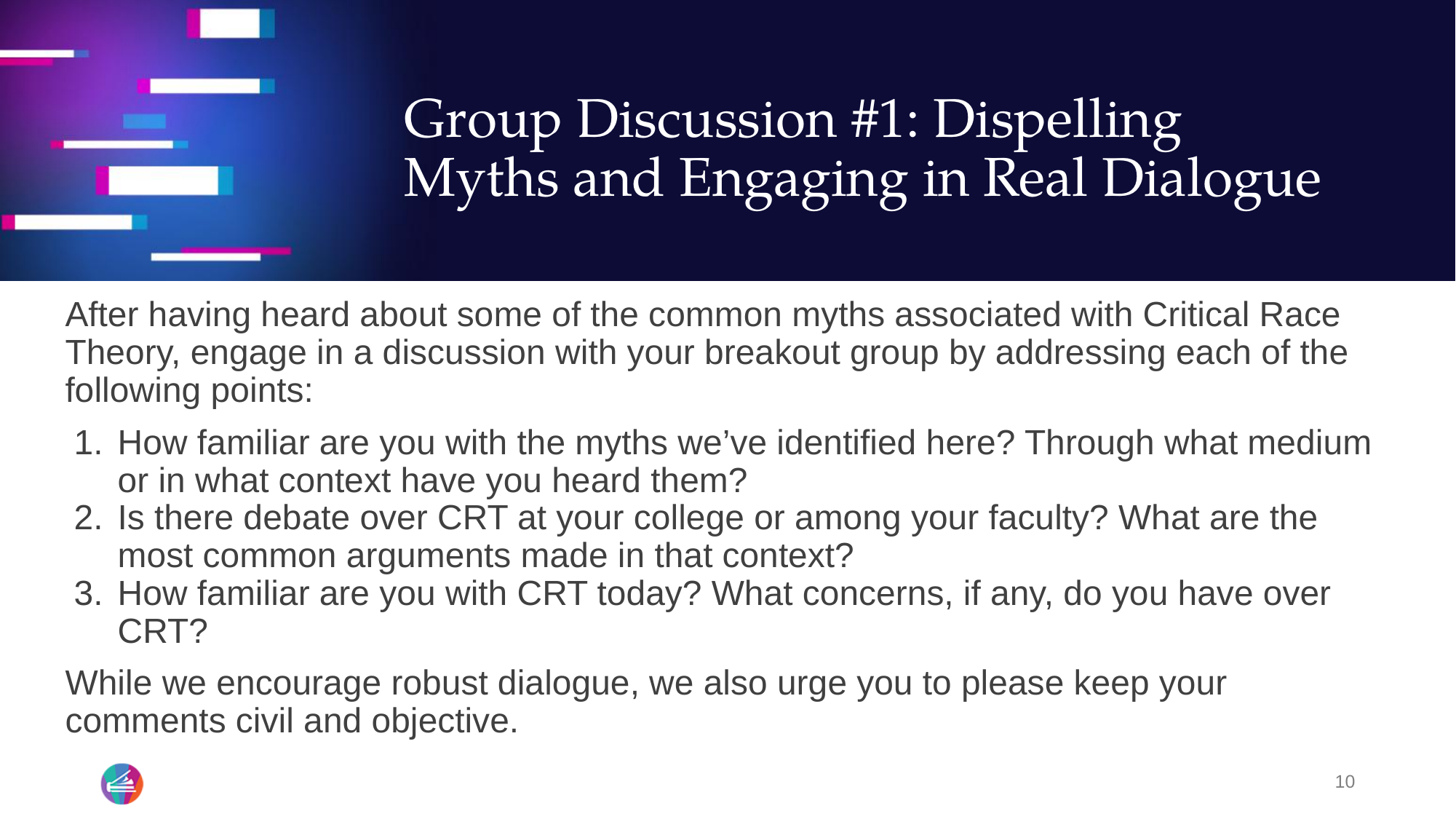

# Group Discussion #1: Dispelling Myths and Engaging in Real Dialogue
After having heard about some of the common myths associated with Critical Race Theory, engage in a discussion with your breakout group by addressing each of the following points:
How familiar are you with the myths we’ve identified here? Through what medium or in what context have you heard them?
Is there debate over CRT at your college or among your faculty? What are the most common arguments made in that context?
How familiar are you with CRT today? What concerns, if any, do you have over CRT?
While we encourage robust dialogue, we also urge you to please keep your comments civil and objective.
10